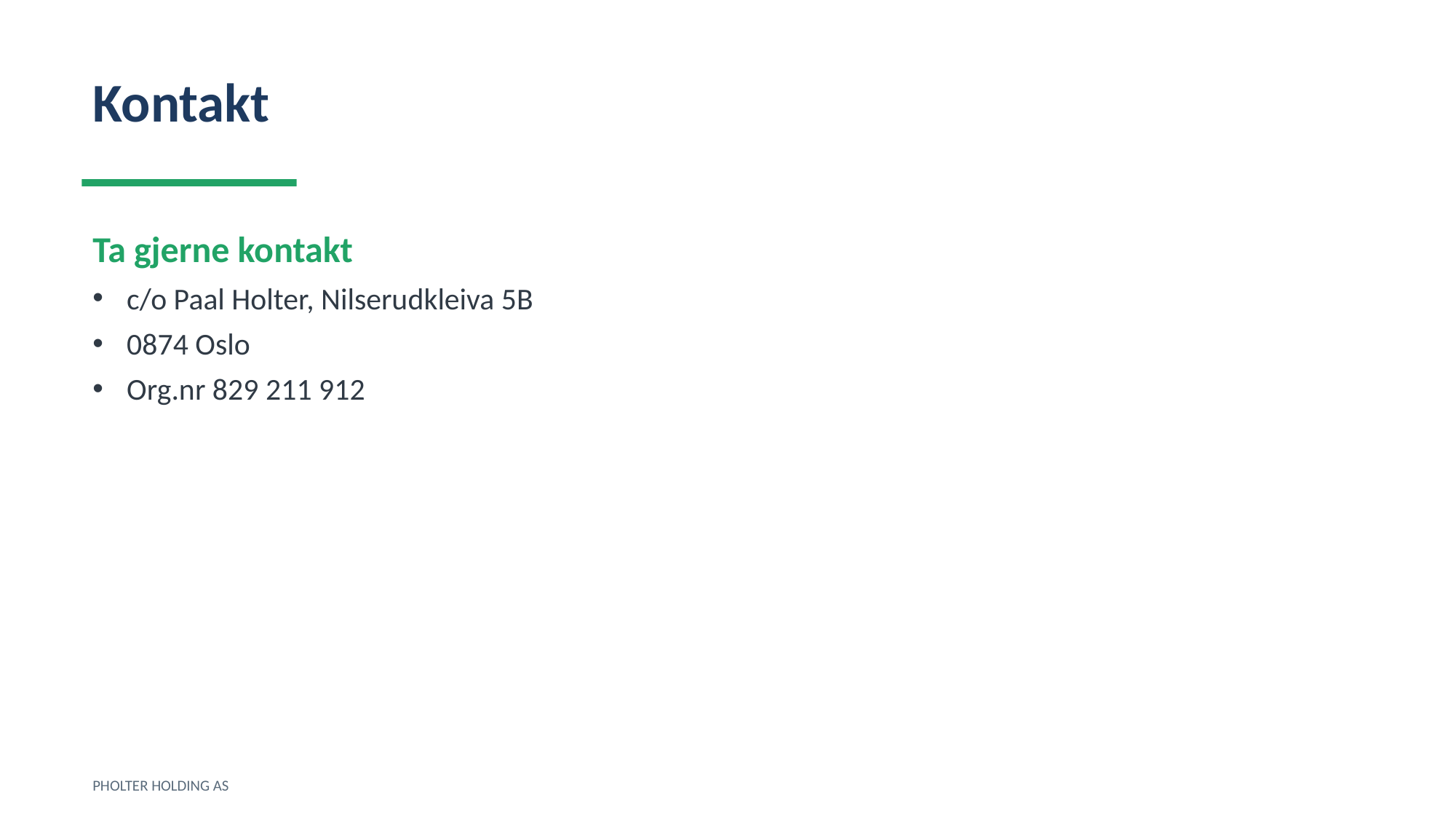

Kontakt

Ta gjerne kontakt
c/o Paal Holter, Nilserudkleiva 5B
0874 Oslo
Org.nr 829 211 912
PHOLTER HOLDING AS